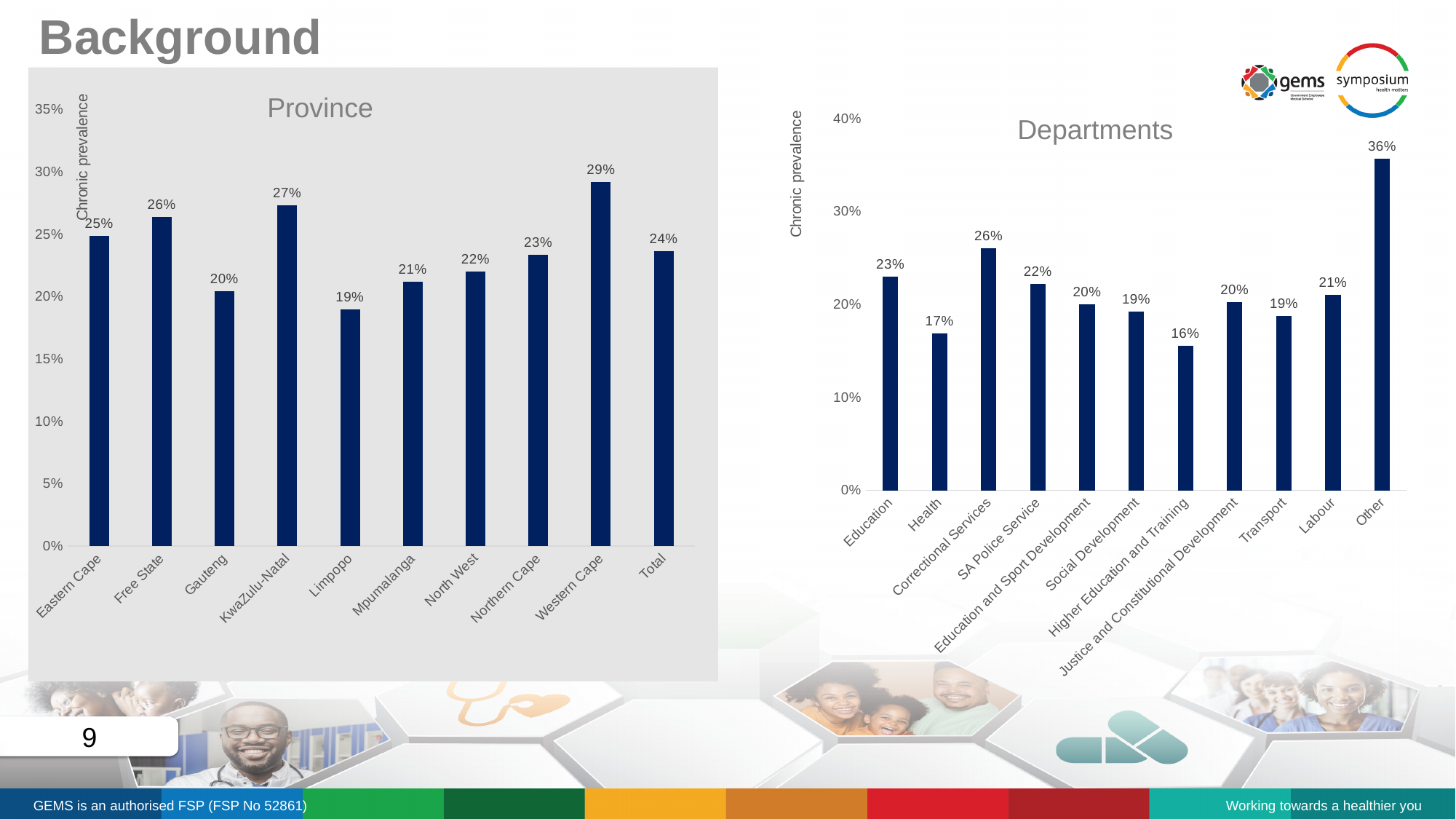

Background

### Chart

| Category |  |
|---|---|
| Eastern Cape | 0.24878437506917442 |
| Free State | 0.2640525651460995 |
| Gauteng | 0.20436131489445428 |
| KwaZulu-Natal | 0.27346805383914485 |
| Limpopo | 0.18967124138813252 |
| Mpumalanga | 0.21217327052738524 |
| North West | 0.22013763896241398 |
| Northern Cape | 0.2333993190276348 |
| Western Cape | 0.2919100259861797 |
| Total | 0.23650117533301102 |
Province

### Chart

| Category |  |
|---|---|
| Education | 0.22965656703869822 |
| Health | 0.1691846853372338 |
| Correctional Services | 0.2605096037713796 |
| SA Police Service | 0.22228843861740166 |
| Education and Sport Development | 0.2004979163284083 |
| Social Development | 0.19213121155911353 |
| Higher Education and Training | 0.1556710172207271 |
| Justice and Constitutional Development | 0.202202676101961 |
| Transport | 0.18774534133465687 |
| Labour | 0.210229294829427 |
| Other | 0.35712615605885856 |
Departments